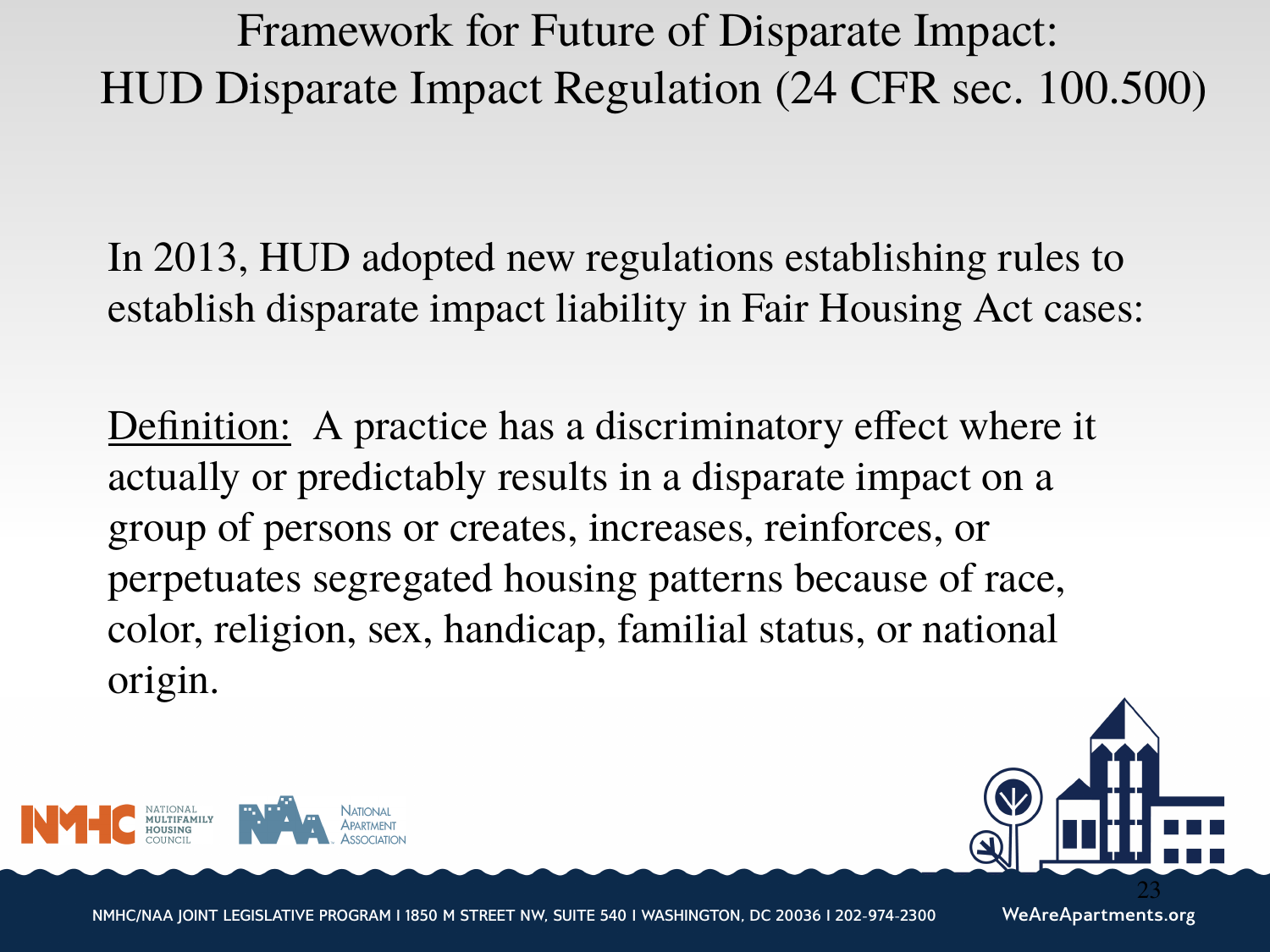

# Framework for Future of Disparate Impact: HUD Disparate Impact Regulation (24 CFR sec. 100.500)
In 2013, HUD adopted new regulations establishing rules to establish disparate impact liability in Fair Housing Act cases:

Definition:  A practice has a discriminatory effect where it actually or predictably results in a disparate impact on a group of persons or creates, increases, reinforces, or perpetuates segregated housing patterns because of race, color, religion, sex, handicap, familial status, or national origin.

23